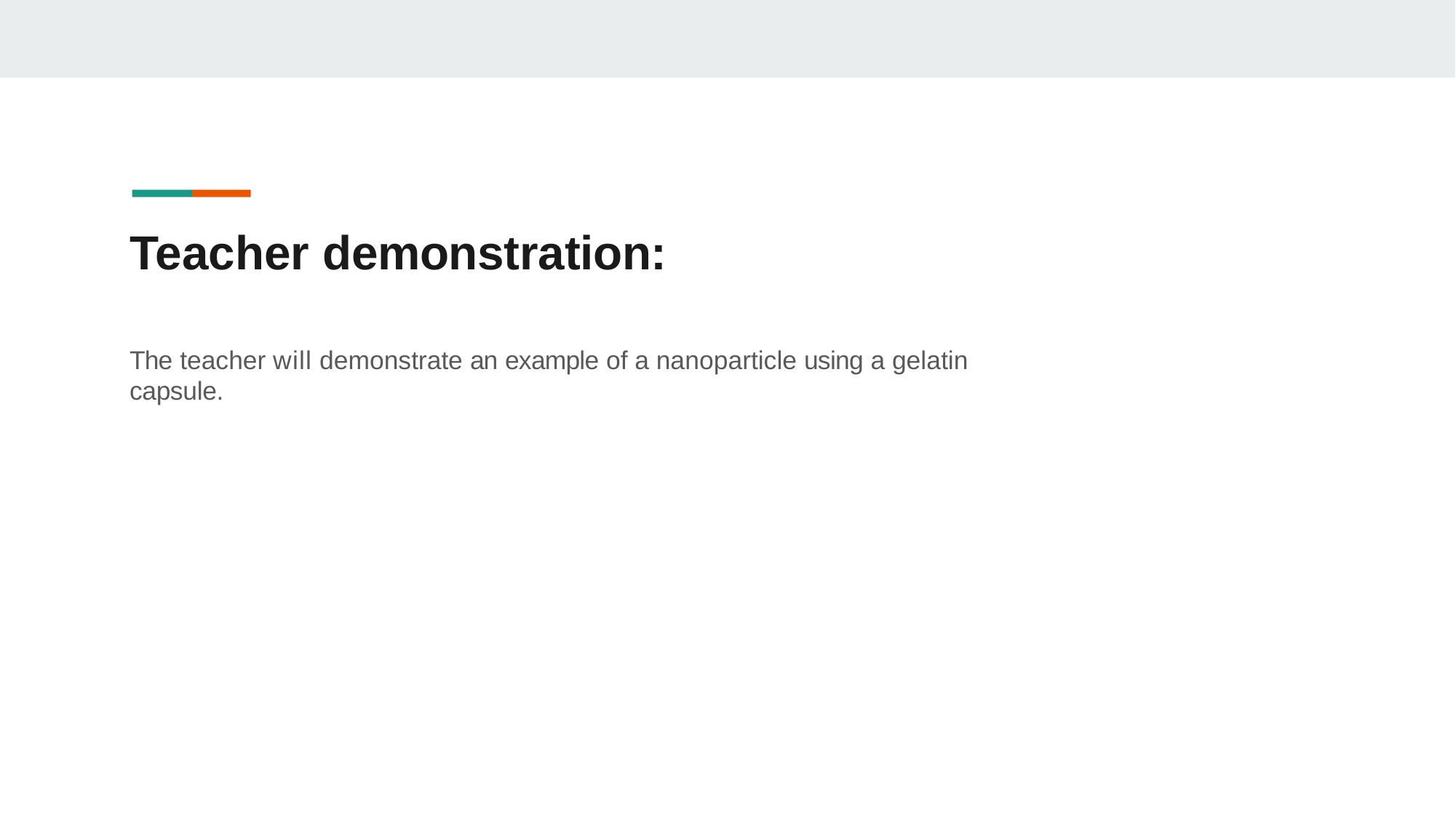

# Teacher demonstration:
The teacher will demonstrate an example of a nanoparticle using a gelatin capsule.